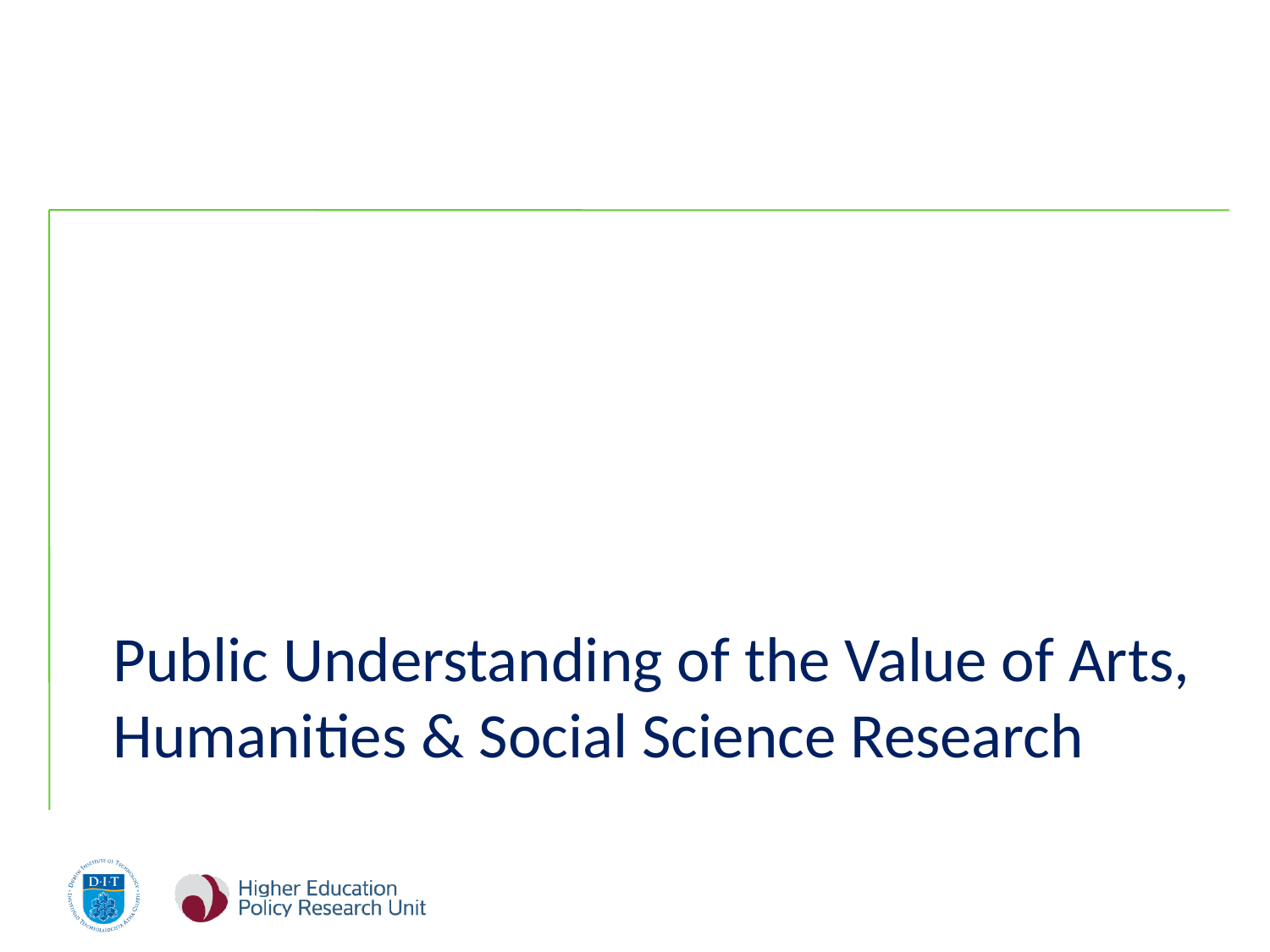

# Public Understanding of the Value of Arts, Humanities & Social Science Research